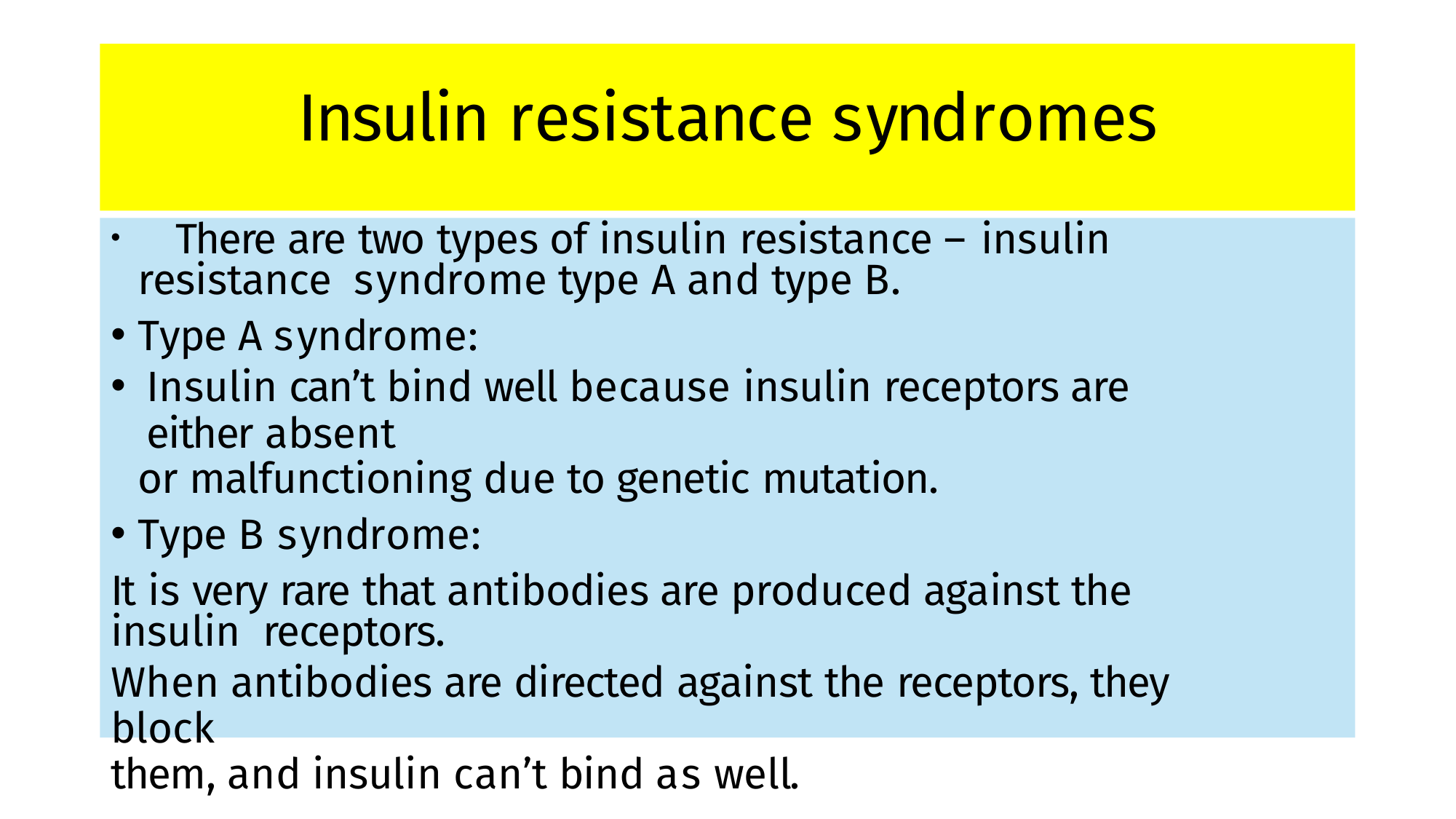

# Insulin resistance syndromes
	There are two types of insulin resistance – insulin resistance  syndrome type A and type B.
Type A syndrome:
Insulin can’t bind well because insulin receptors are either absent
or malfunctioning due to genetic mutation.
Type B syndrome:
It is very rare that antibodies are produced against the insulin  receptors.
When antibodies are directed against the receptors, they block
them, and insulin can’t bind as well.